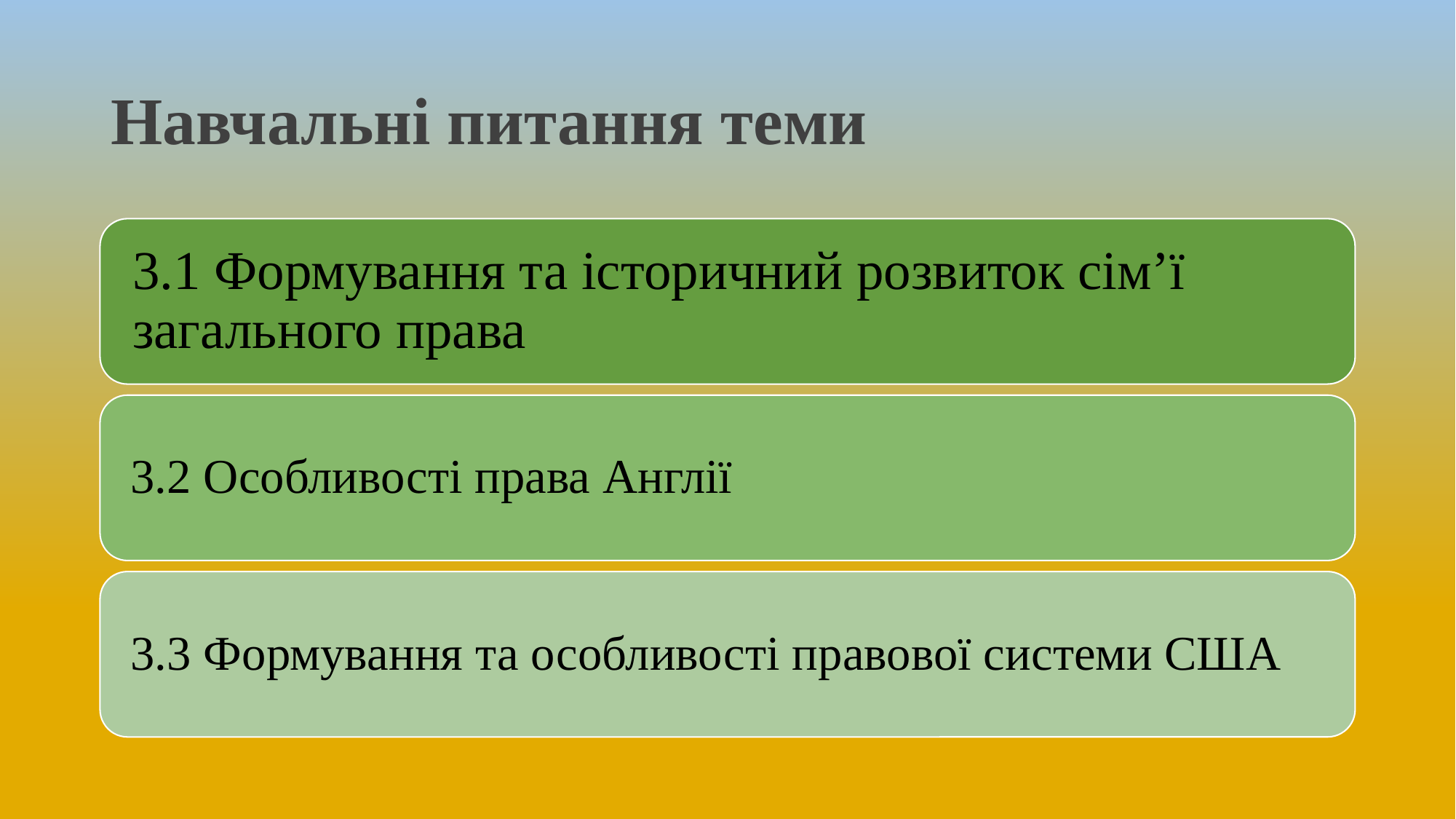

# Навчальні питання теми
3.1 Формування та історичний розвиток сім’ї загального права
3.2 Особливості права Англії
3.3 Формування та особливості правової системи США